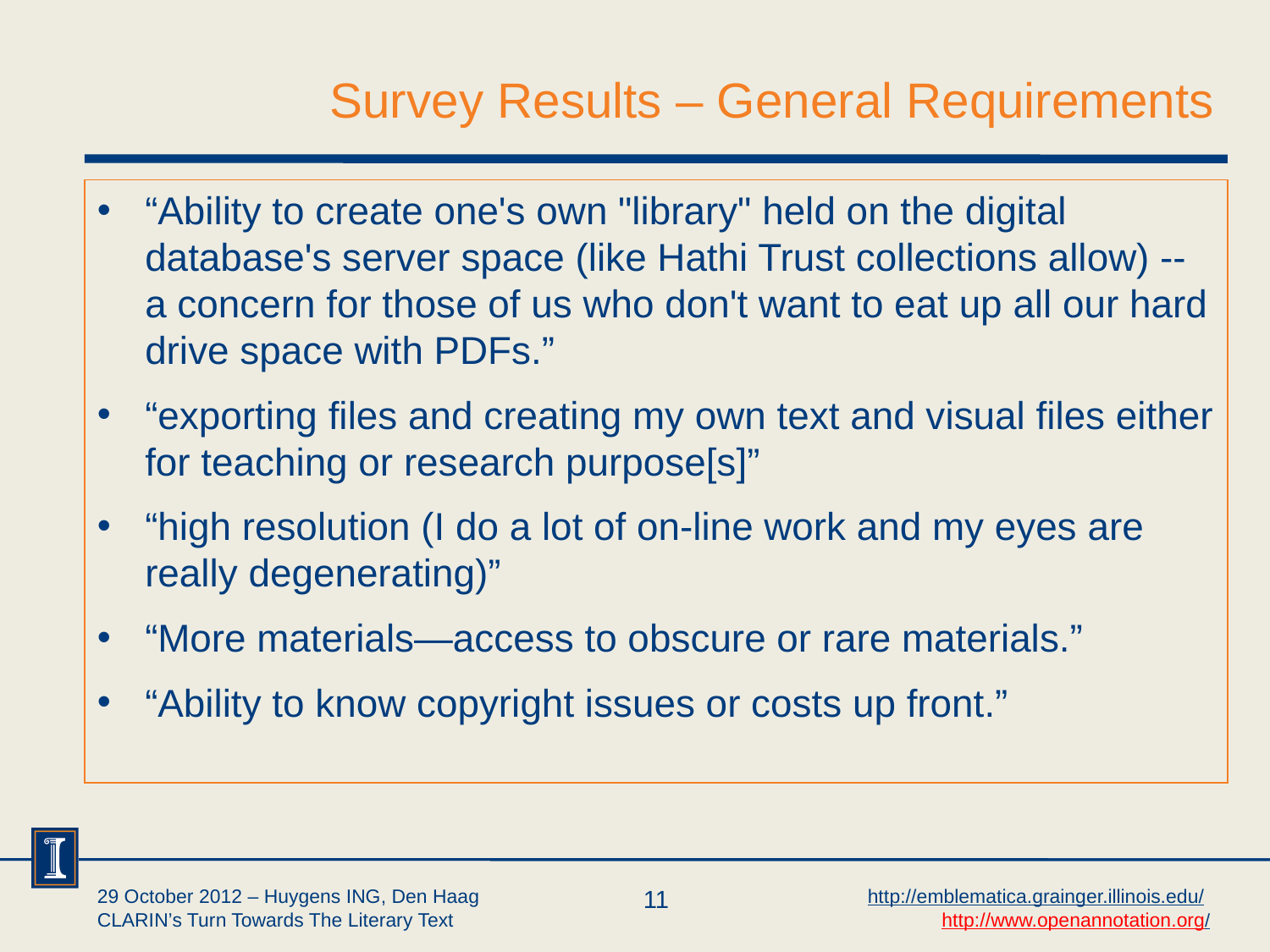

# Survey Results – General Requirements
“Ability to create one's own "library" held on the digital database's server space (like Hathi Trust collections allow) -- a concern for those of us who don't want to eat up all our hard drive space with PDFs.”
“exporting files and creating my own text and visual files either for teaching or research purpose[s]”
“high resolution (I do a lot of on-line work and my eyes are really degenerating)”
“More materials—access to obscure or rare materials.”
“Ability to know copyright issues or costs up front.”

29 October 2012 – Huygens ING, Den Haag
CLARIN’s Turn Towards The Literary Text

11
http://emblematica.grainger.illinois.edu/
http://www.openannotation.org/